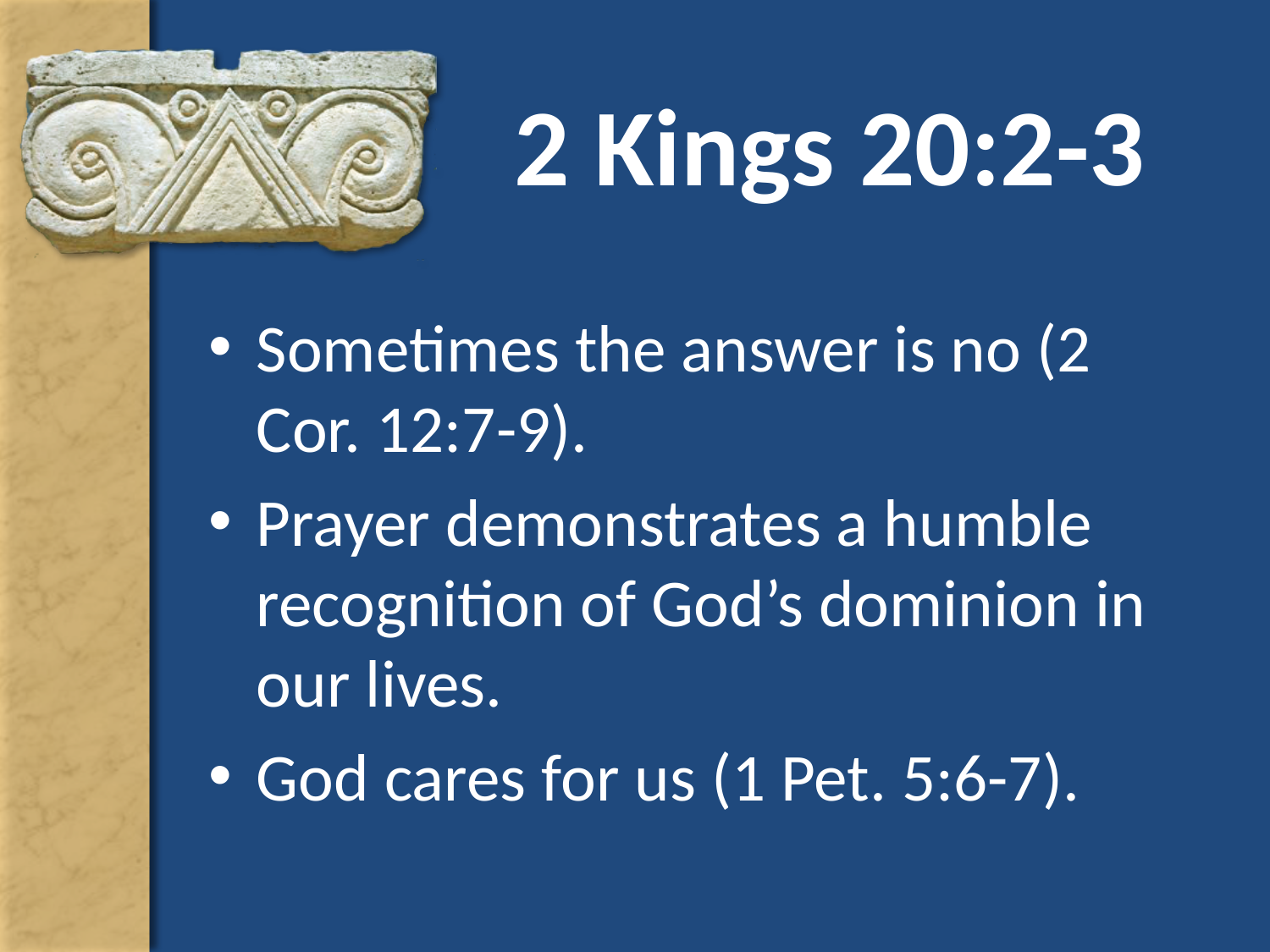

# 2 Kings 20:2-3
Sometimes the answer is no (2 Cor. 12:7-9).
Prayer demonstrates a humble recognition of God’s dominion in our lives.
God cares for us (1 Pet. 5:6-7).